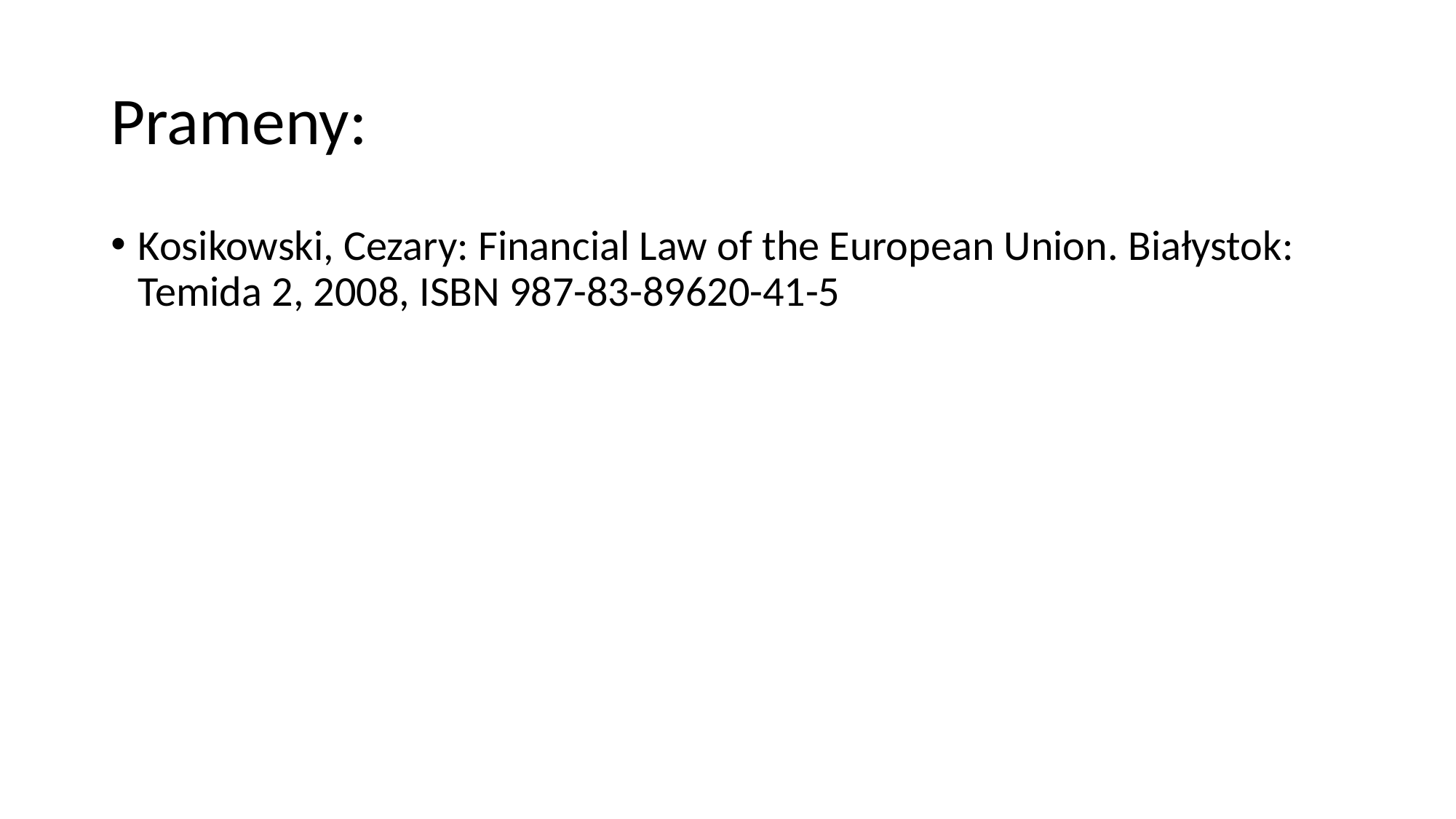

# Prameny:
Kosikowski, Cezary: Financial Law of the European Union. Białystok: Temida 2, 2008, ISBN 987-83-89620-41-5